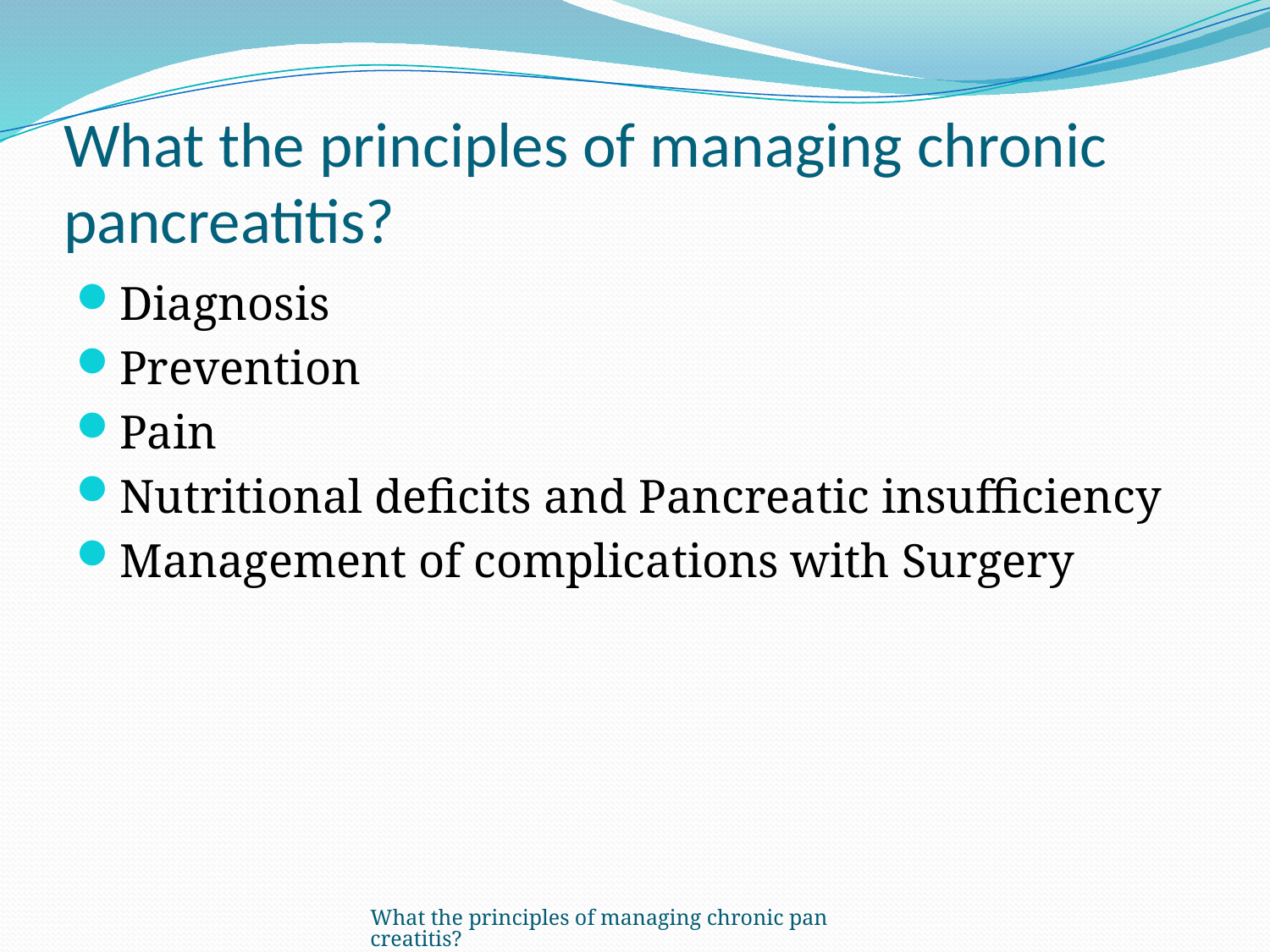

# What the principles of managing chronic pancreatitis?
Diagnosis
Prevention
Pain
Nutritional deficits and Pancreatic insufficiency
Management of complications with Surgery
What the principles of managing chronic pancreatitis?